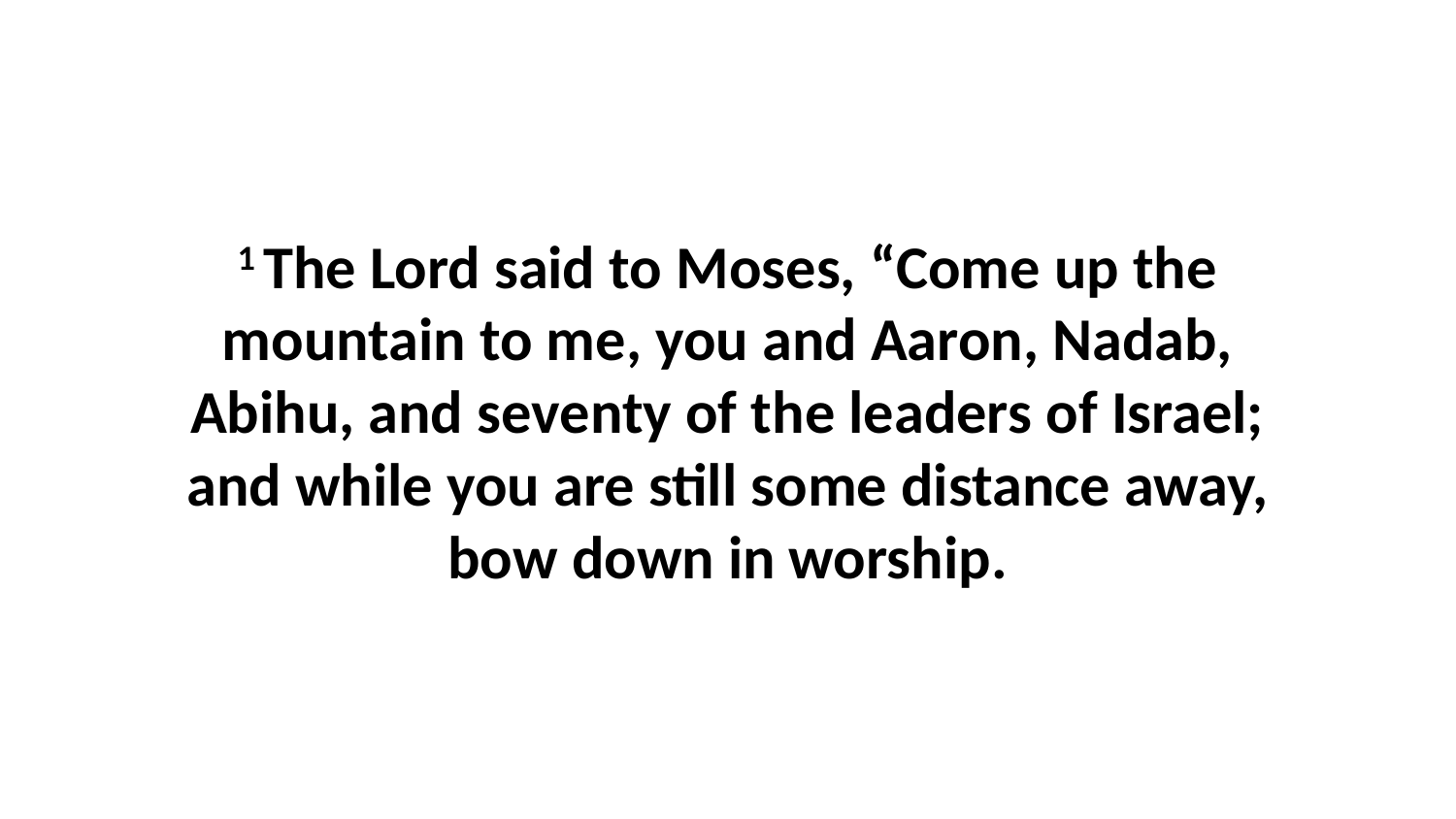

1 The Lord said to Moses, “Come up the mountain to me, you and Aaron, Nadab, Abihu, and seventy of the leaders of Israel; and while you are still some distance away, bow down in worship.